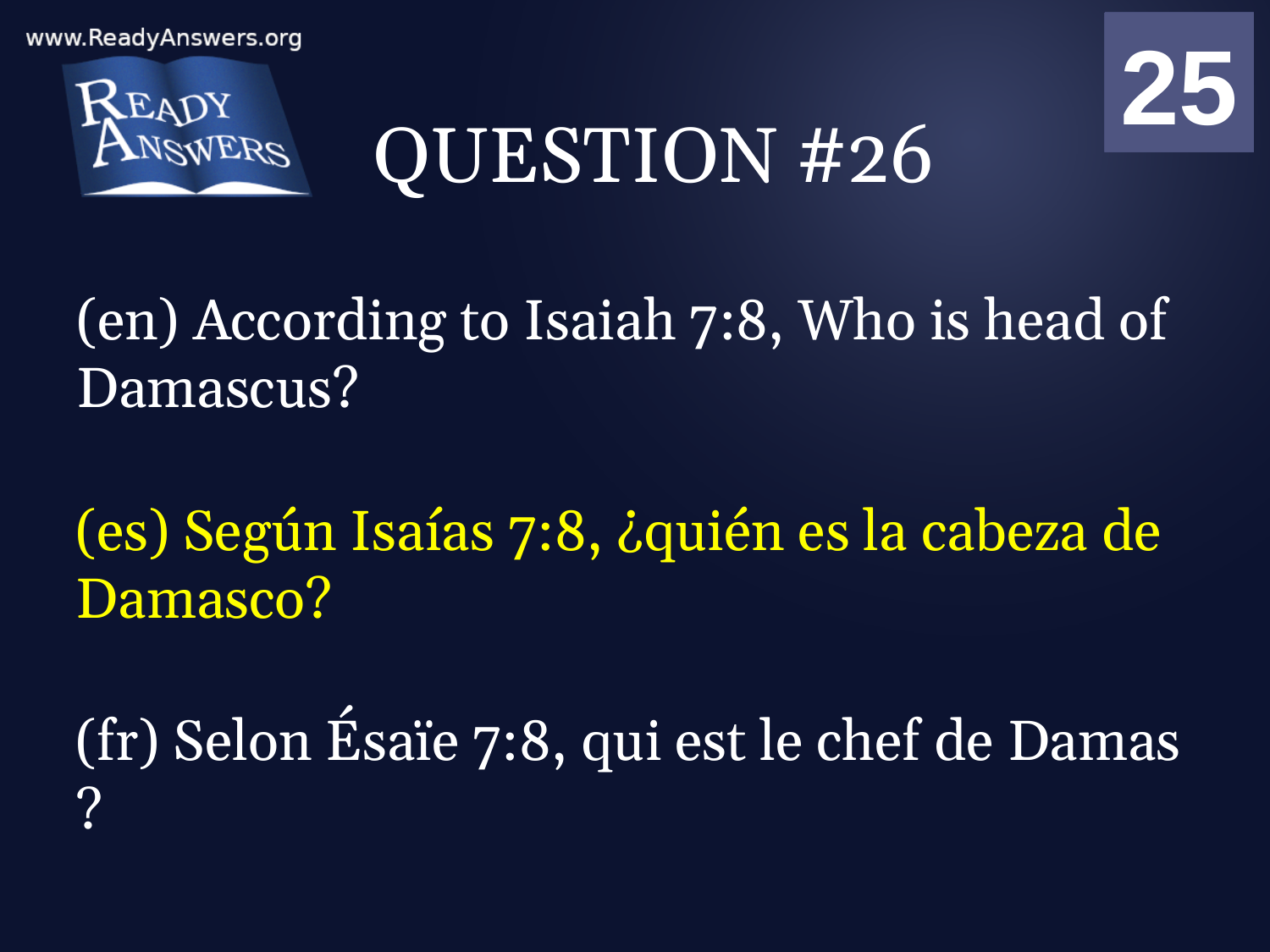

01
02
03
04
05
06
07
08
09
10
11
12
13
14
15
16
17
18
19
20
21
22
23
24
25
00
# QUESTION #26
(en) According to Isaiah 7:8, Who is head of Damascus?
(es) Según Isaías 7:8, ¿quién es la cabeza de Damasco?
(fr) Selon Ésaïe 7:8, qui est le chef de Damas ?